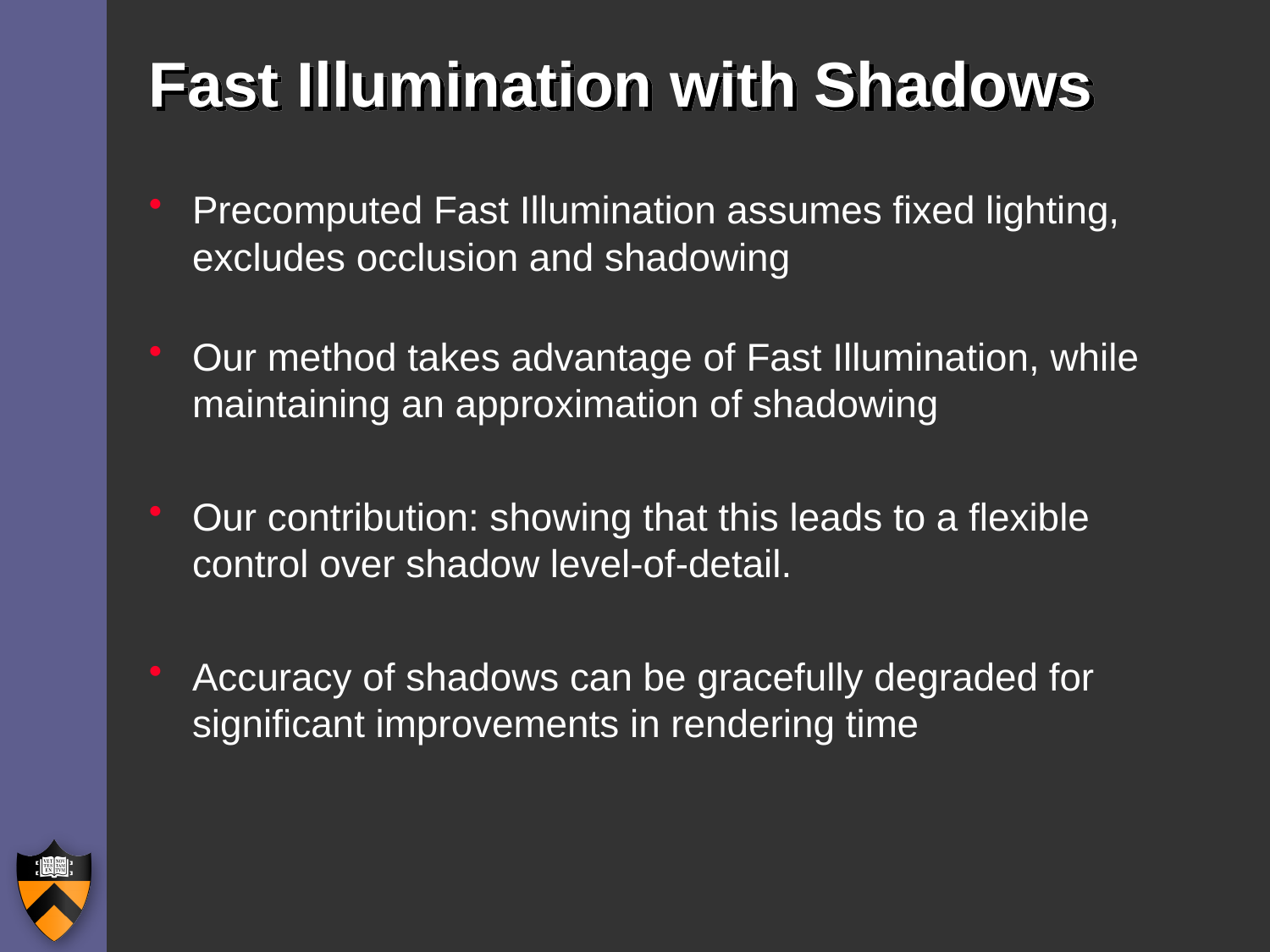

# Fast Illumination with Shadows
Precomputed Fast Illumination assumes fixed lighting, excludes occlusion and shadowing

Our method takes advantage of Fast Illumination, while maintaining an approximation of shadowing

Our contribution: showing that this leads to a flexible control over shadow level-of-detail.

Accuracy of shadows can be gracefully degraded for significant improvements in rendering time